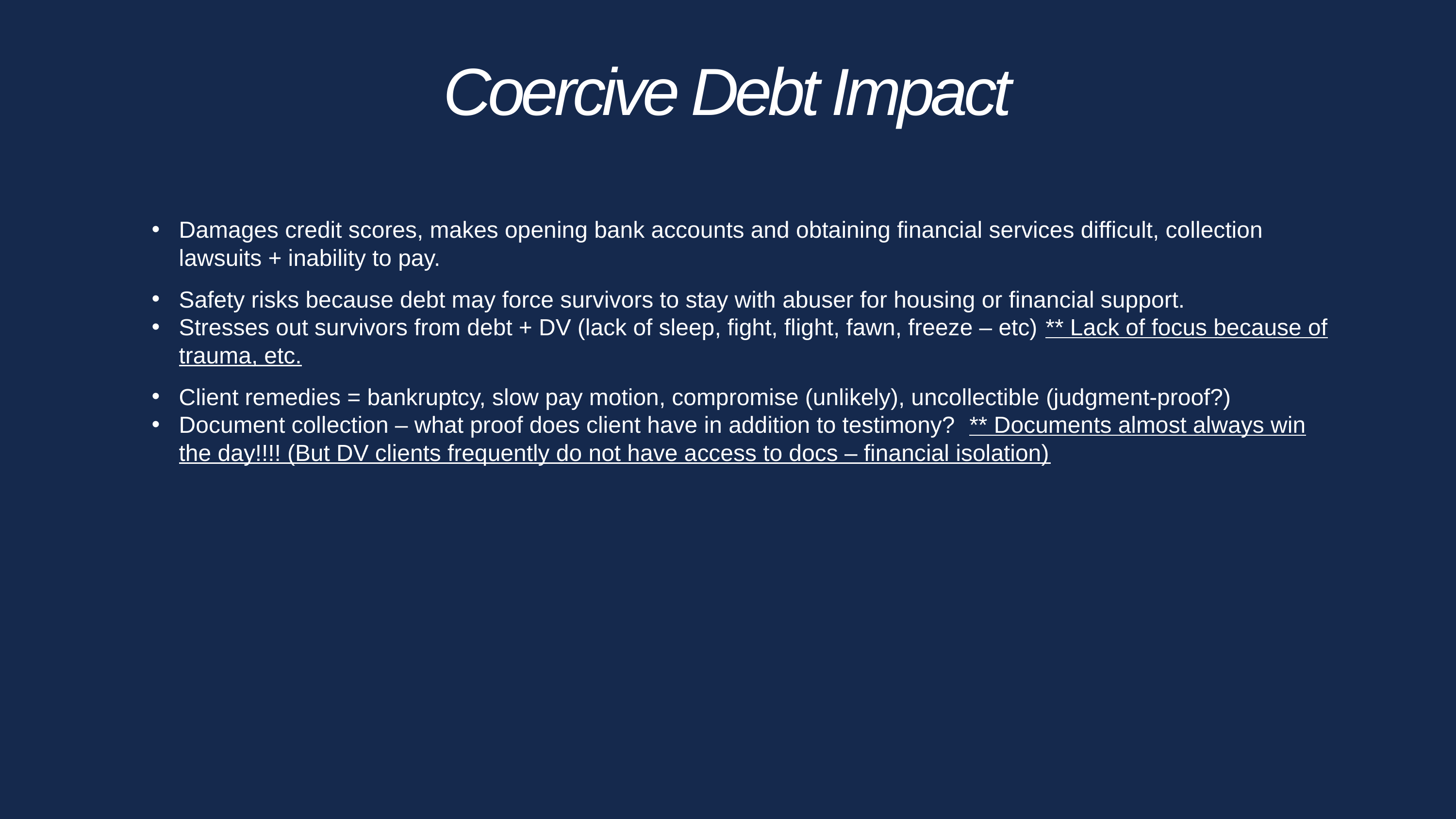

Coercive Debt Impact
Damages credit scores, makes opening bank accounts and obtaining financial services difficult, collection lawsuits + inability to pay.
Safety risks because debt may force survivors to stay with abuser for housing or financial support.
Stresses out survivors from debt + DV (lack of sleep, fight, flight, fawn, freeze – etc) ** Lack of focus because of trauma, etc.
Client remedies = bankruptcy, slow pay motion, compromise (unlikely), uncollectible (judgment-proof?)
Document collection – what proof does client have in addition to testimony?  ** Documents almost always win the day!!!! (But DV clients frequently do not have access to docs – financial isolation)